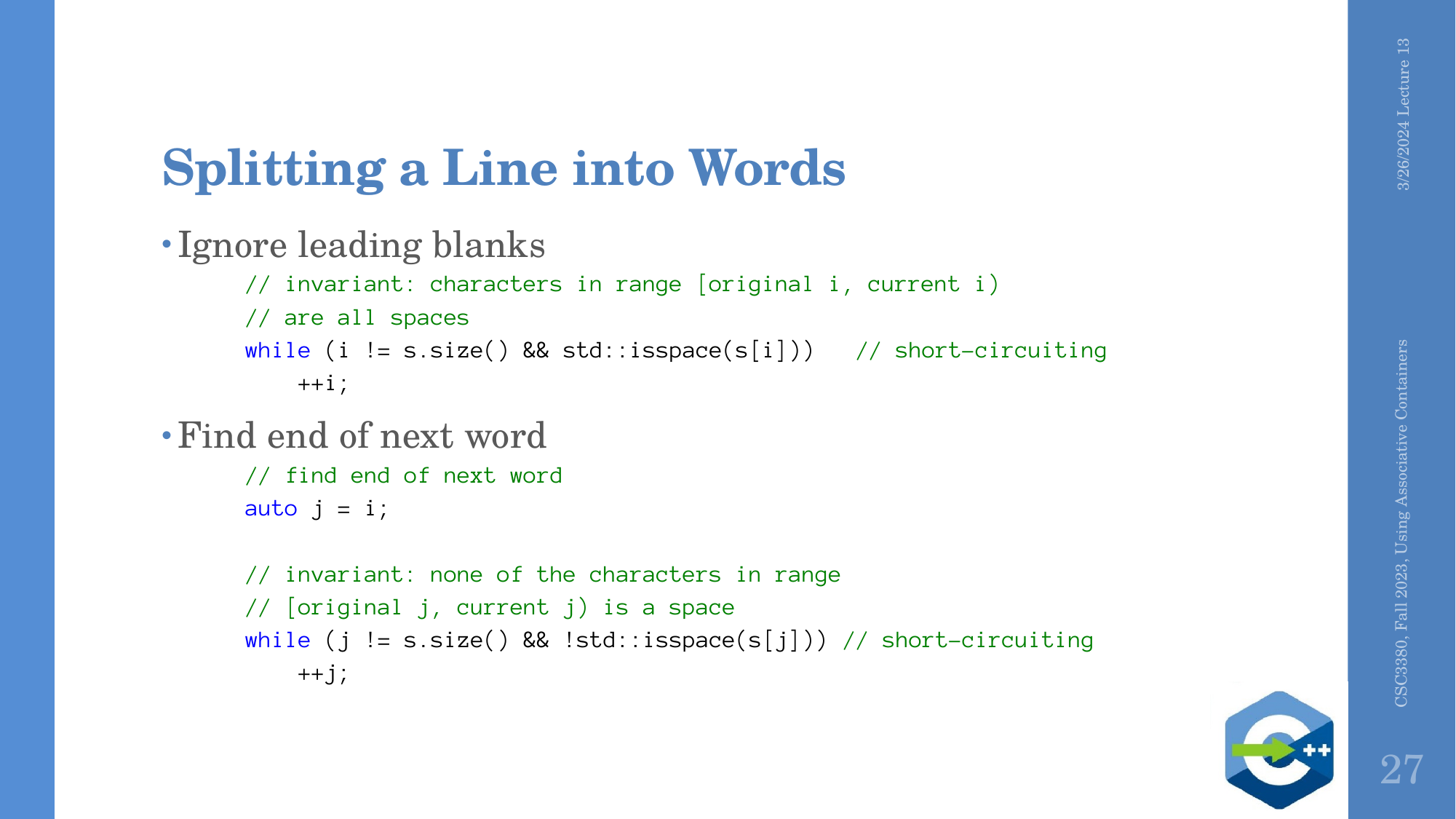

# Splitting a Line into Words
3/26/2024 Lecture 13
Ignore leading blanks
// invariant: characters in range [original i, current i)
// are all spaces
while (i != s.size() && std::isspace(s[i]))   // short-circuiting
    ++i;
Find end of next word
// find end of next word
auto j = i;

// invariant: none of the characters in range
// [original j, current j) is a space
while (j != s.size() && !std::isspace(s[j])) // short-circuiting
    ++j;
CSC3380, Fall 2023, Using Associative Containers
27